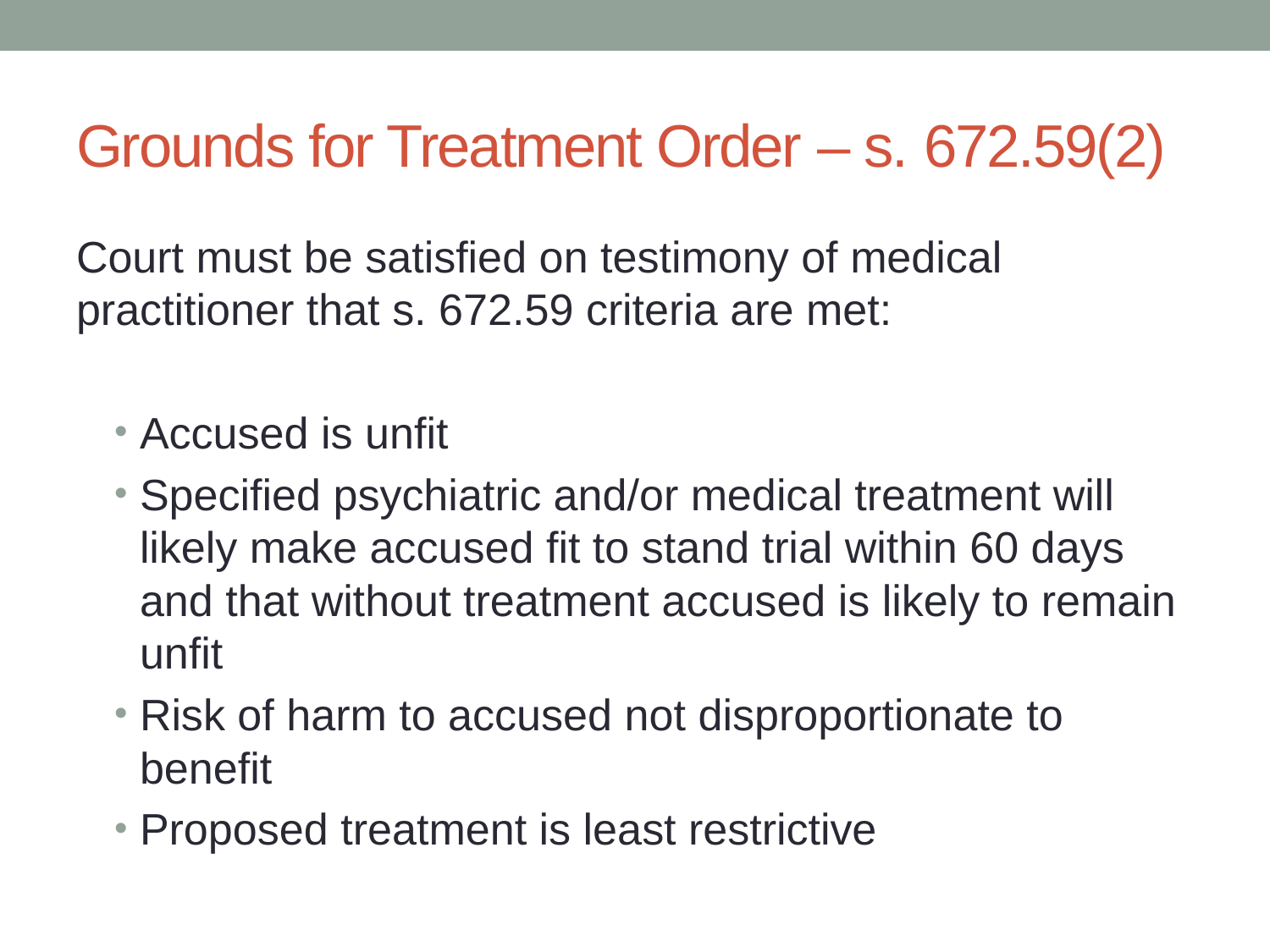

# Grounds for Treatment Order – s. 672.59(2)
Court must be satisfied on testimony of medical practitioner that s. 672.59 criteria are met:

Accused is unfit
Specified psychiatric and/or medical treatment will likely make accused fit to stand trial within 60 days and that without treatment accused is likely to remain unfit
Risk of harm to accused not disproportionate to benefit
Proposed treatment is least restrictive